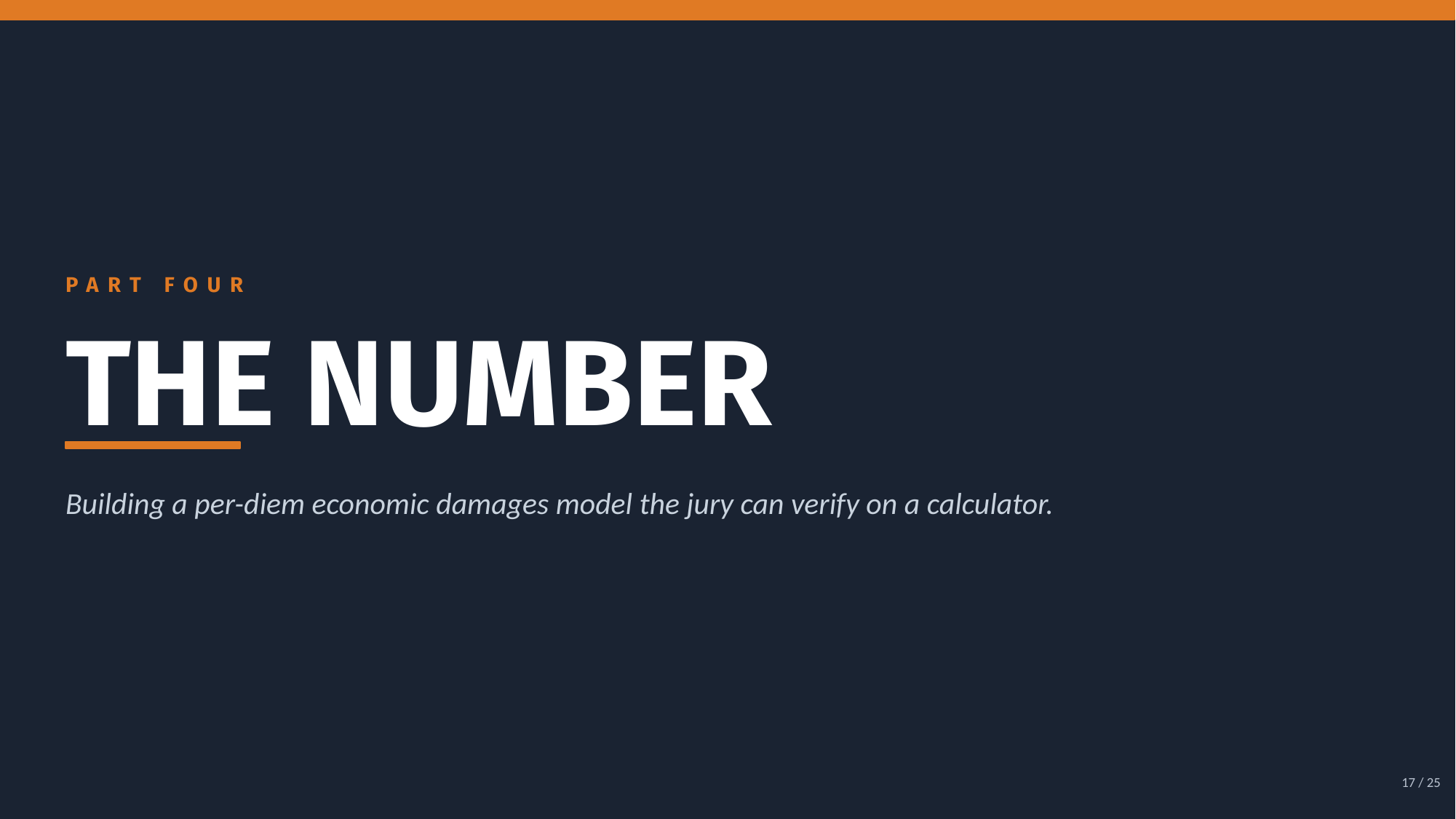

PART FOUR
THE NUMBER

Building a per-diem economic damages model the jury can verify on a calculator.
17 / 25